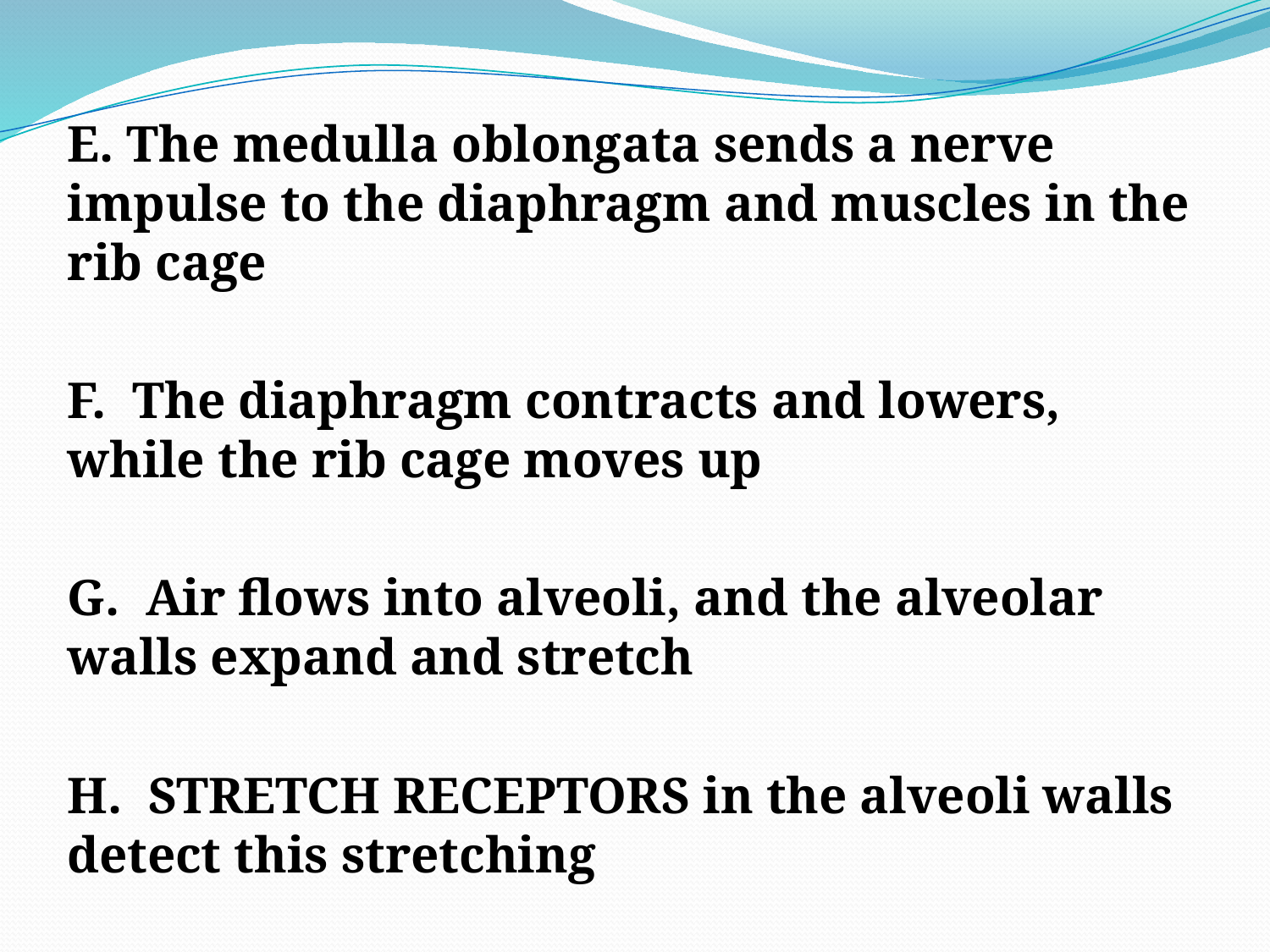

#
E. The medulla oblongata sends a nerve impulse to the diaphragm and muscles in the rib cage

F.  The diaphragm contracts and lowers, while the rib cage moves up

G.  Air flows into alveoli, and the alveolar walls expand and stretch

H.  Stretch Receptors in the alveoli walls detect this stretching